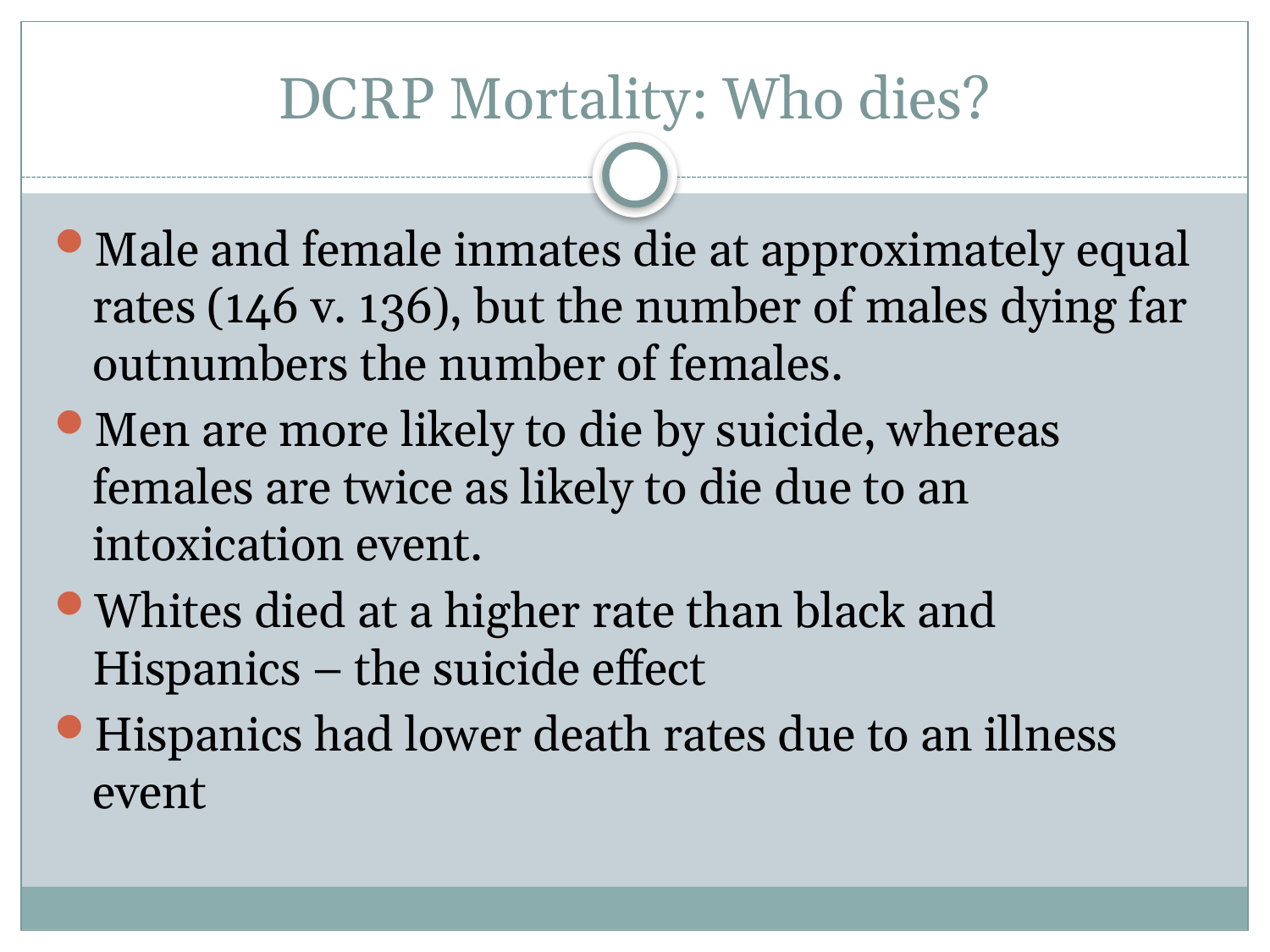

# DCRP Mortality: Who dies?
Male and female inmates die at approximately equal rates (146 v. 136), but the number of males dying far outnumbers the number of females.
Men are more likely to die by suicide, whereas females are twice as likely to die due to an intoxication event.
Whites died at a higher rate than black and Hispanics – the suicide effect
Hispanics had lower death rates due to an illness event